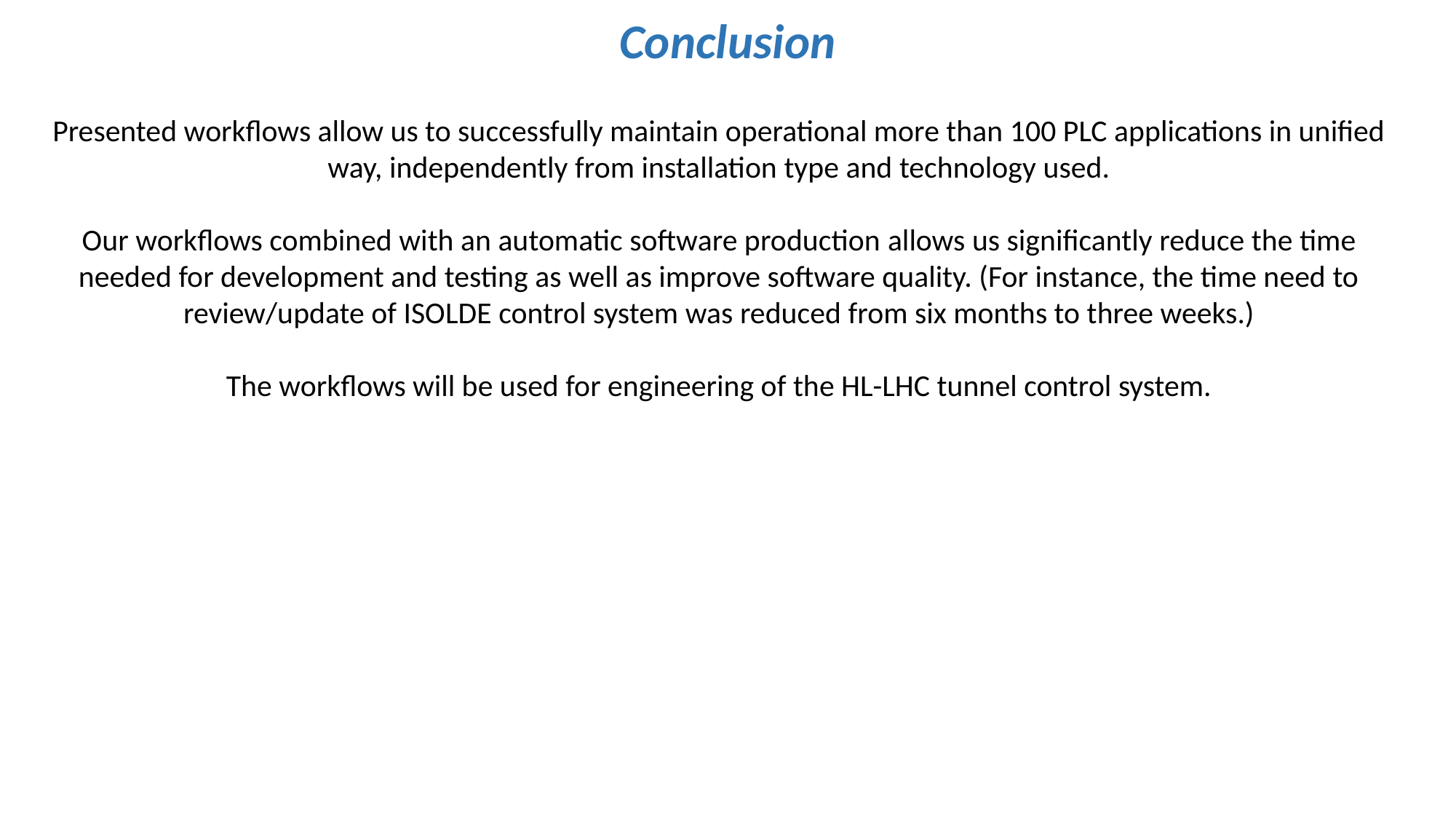

Conclusion
Presented workflows allow us to successfully maintain operational more than 100 PLC applications in unified way, independently from installation type and technology used.

Our workflows combined with an automatic software production allows us significantly reduce the time needed for development and testing as well as improve software quality. (For instance, the time need to review/update of ISOLDE control system was reduced from six months to three weeks.)

The workflows will be used for engineering of the HL-LHC tunnel control system.